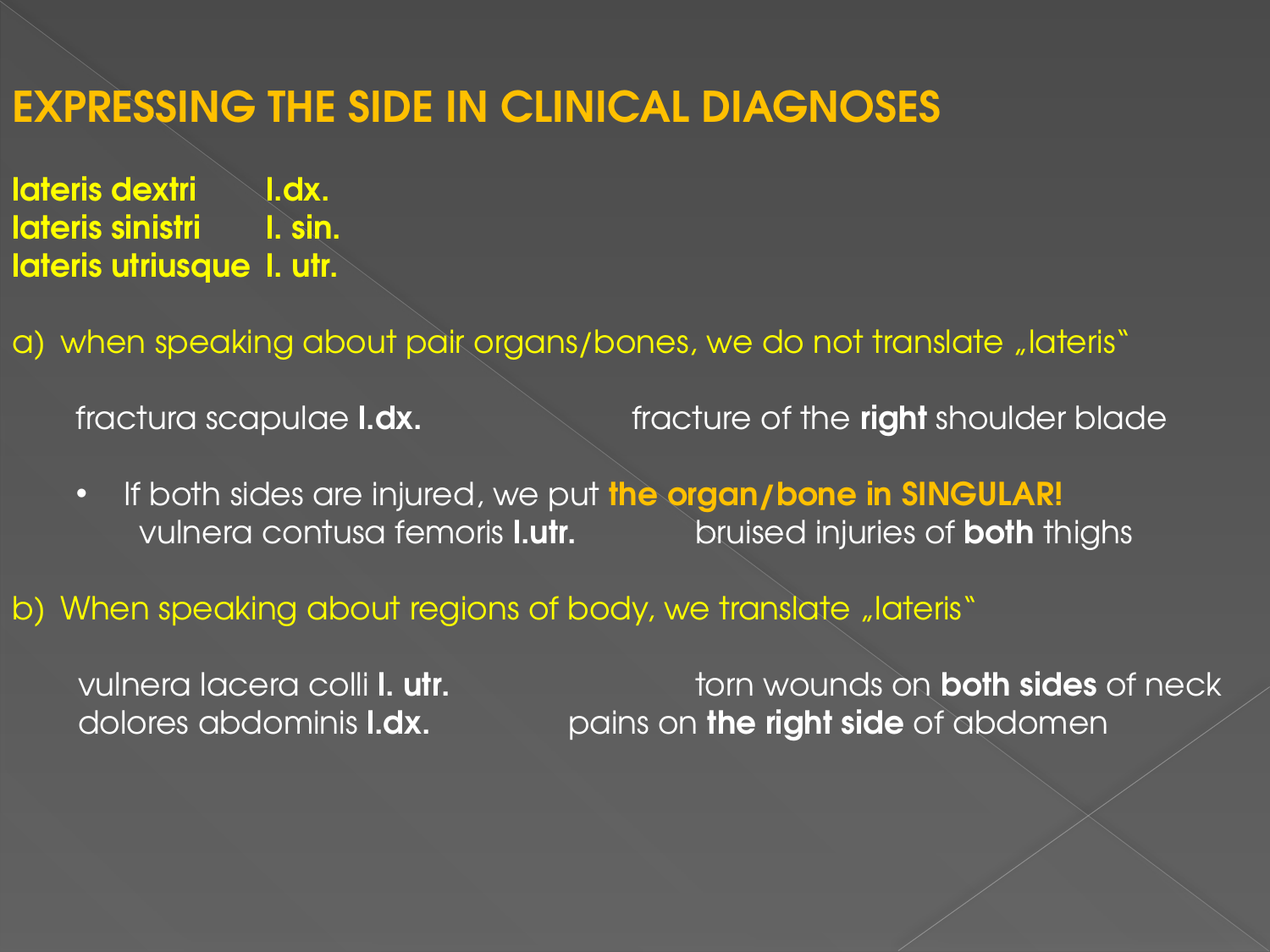

EXPRESSING THE SIDE IN CLINICAL DIAGNOSES

lateris dextri 	l.dx.
lateris sinistri	l. sin.
lateris utriusque	l. utr.

when speaking about pair organs/bones, we do not translate „lateris“

fractura scapulae l.dx. 		fracture of the right shoulder blade

If both sides are injured, we put the organ/bone in SINGULAR!
vulnera contusa femoris l.utr.	bruised injuries of both thighs

When speaking about regions of body, we translate „lateris“

	  vulnera lacera colli l. utr.		torn wounds on both sides of neck
	  dolores abdominis l.dx.		pains on the right side of abdomen